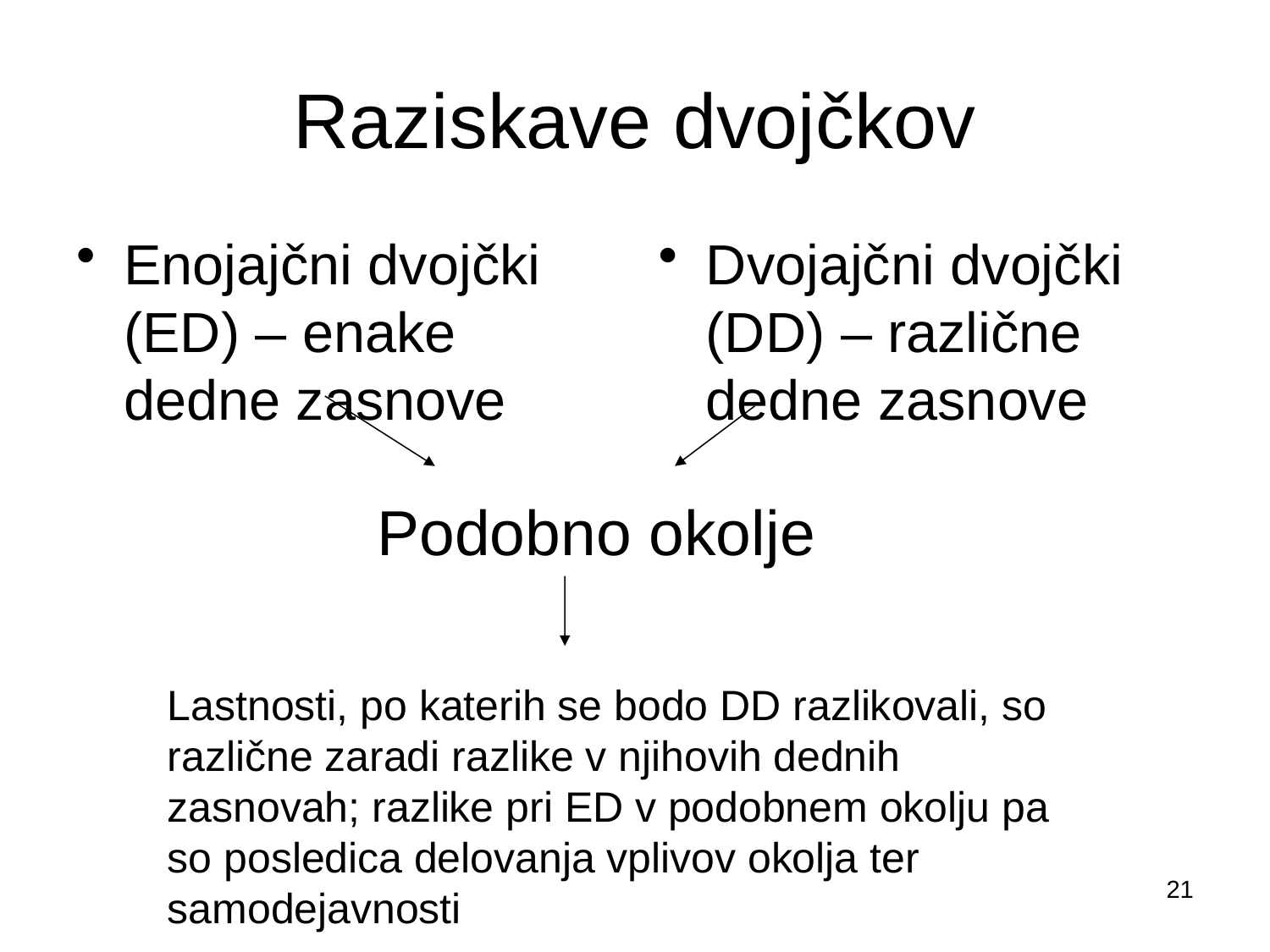

# Raziskave dvojčkov
Enojajčni dvojčki (ED) – enake dedne zasnove

Dvojajčni dvojčki (DD) – različne dedne zasnove

Podobno okolje

Lastnosti, po katerih se bodo DD razlikovali, so različne zaradi razlike v njihovih dednih zasnovah; razlike pri ED v podobnem okolju pa so posledica delovanja vplivov okolja ter samodejavnosti
21